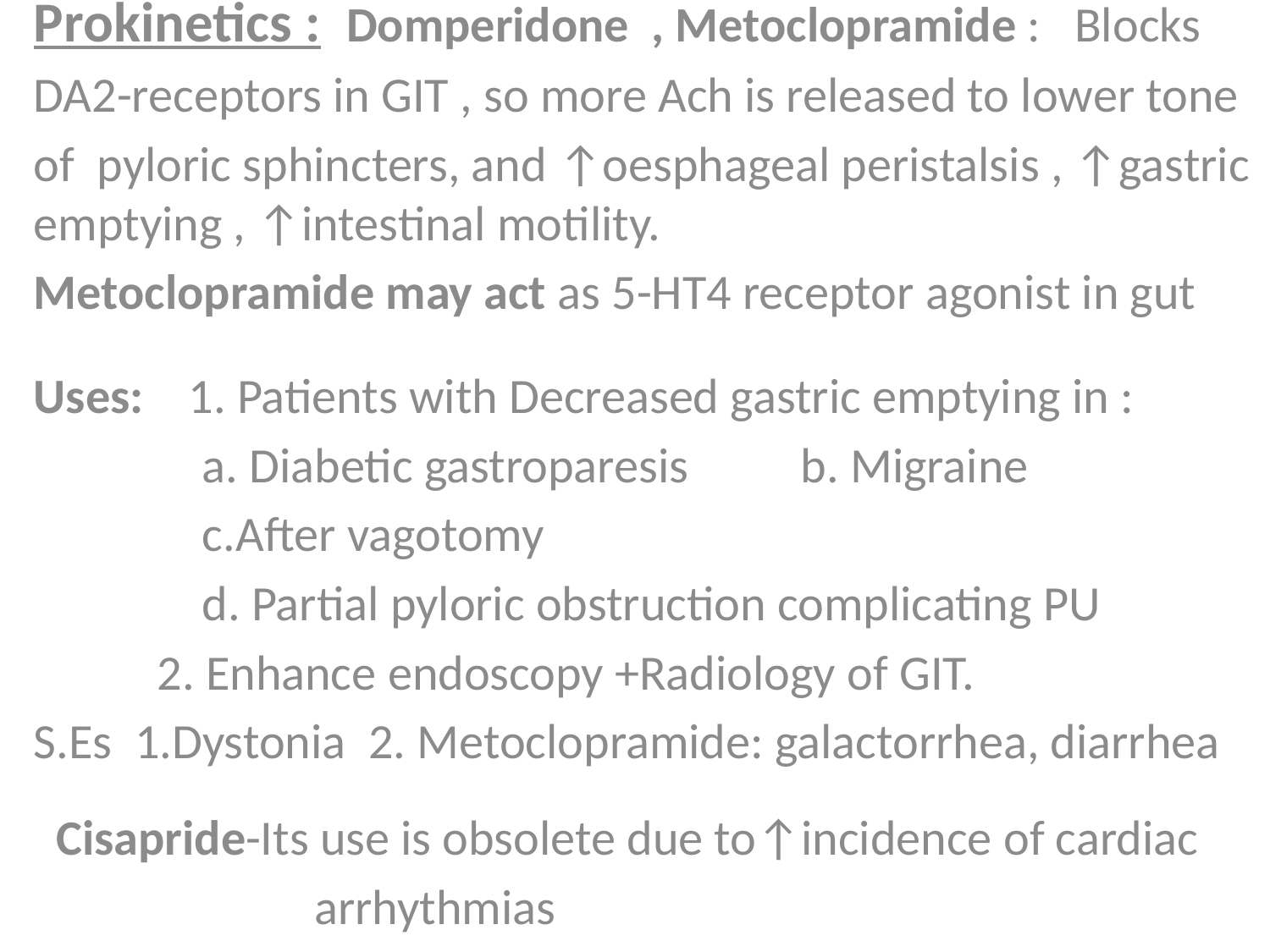

Prokinetics :  Domperidone  , Metoclopramide :   Blocks
DA2-receptors in GIT , so more Ach is released to lower tone
of  pyloric sphincters, and ↑oesphageal peristalsis , ↑gastric emptying , ↑intestinal motility.
Metoclopramide may act as 5-HT4 receptor agonist in gut

Uses:    1. Patients with Decreased gastric emptying in :
               a. Diabetic gastroparesis          b. Migraine
               c.After vagotomy
               d. Partial pyloric obstruction complicating PU
           2. Enhance endoscopy +Radiology of GIT.
S.Es  1.Dystonia  2. Metoclopramide: galactorrhea, diarrhea

  Cisapride-Its use is obsolete due to↑incidence of cardiac
                         arrhythmias